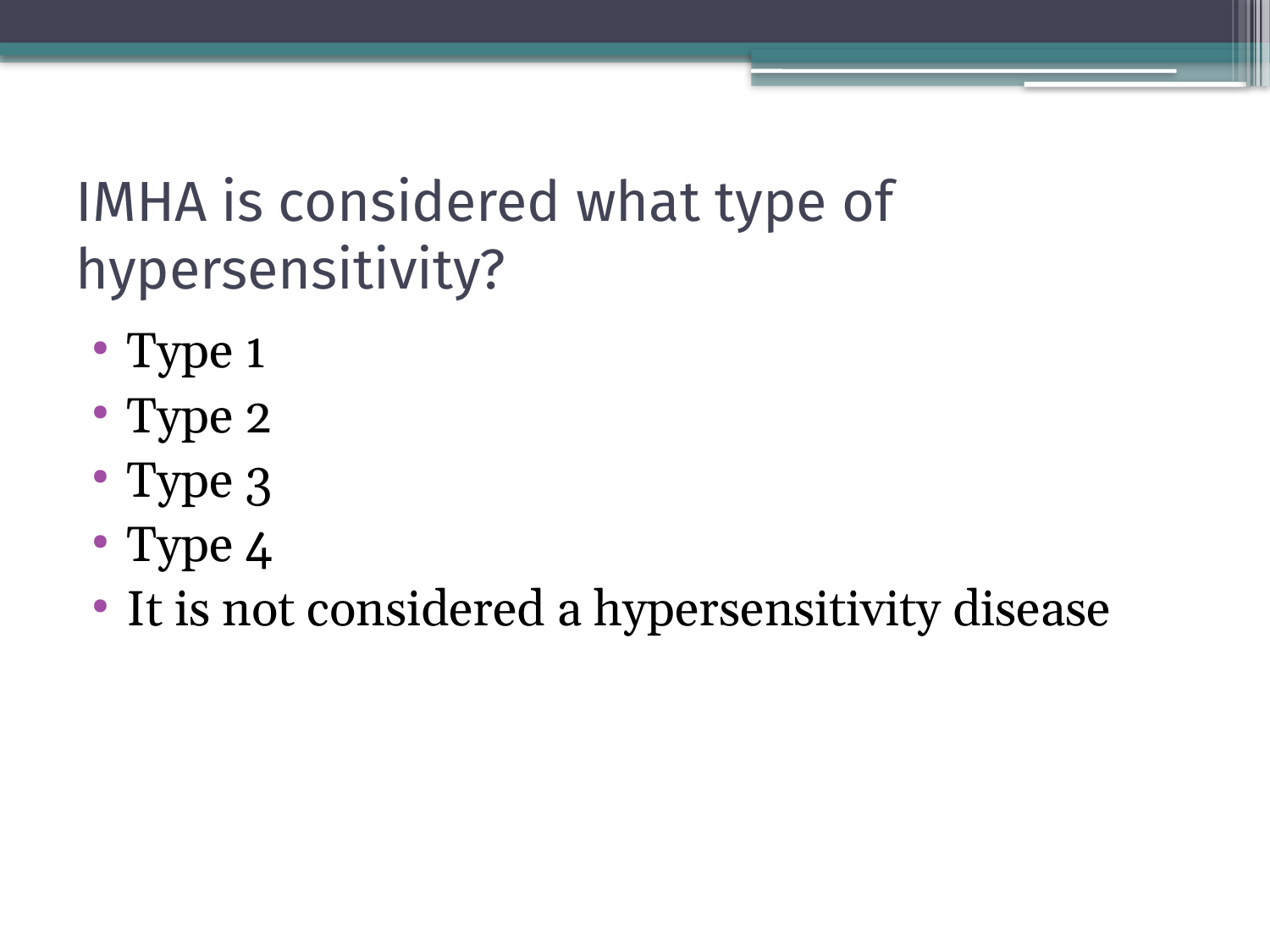

# IMHA is considered what type of hypersensitivity?
Type 1
Type 2
Type 3
Type 4
It is not considered a hypersensitivity disease